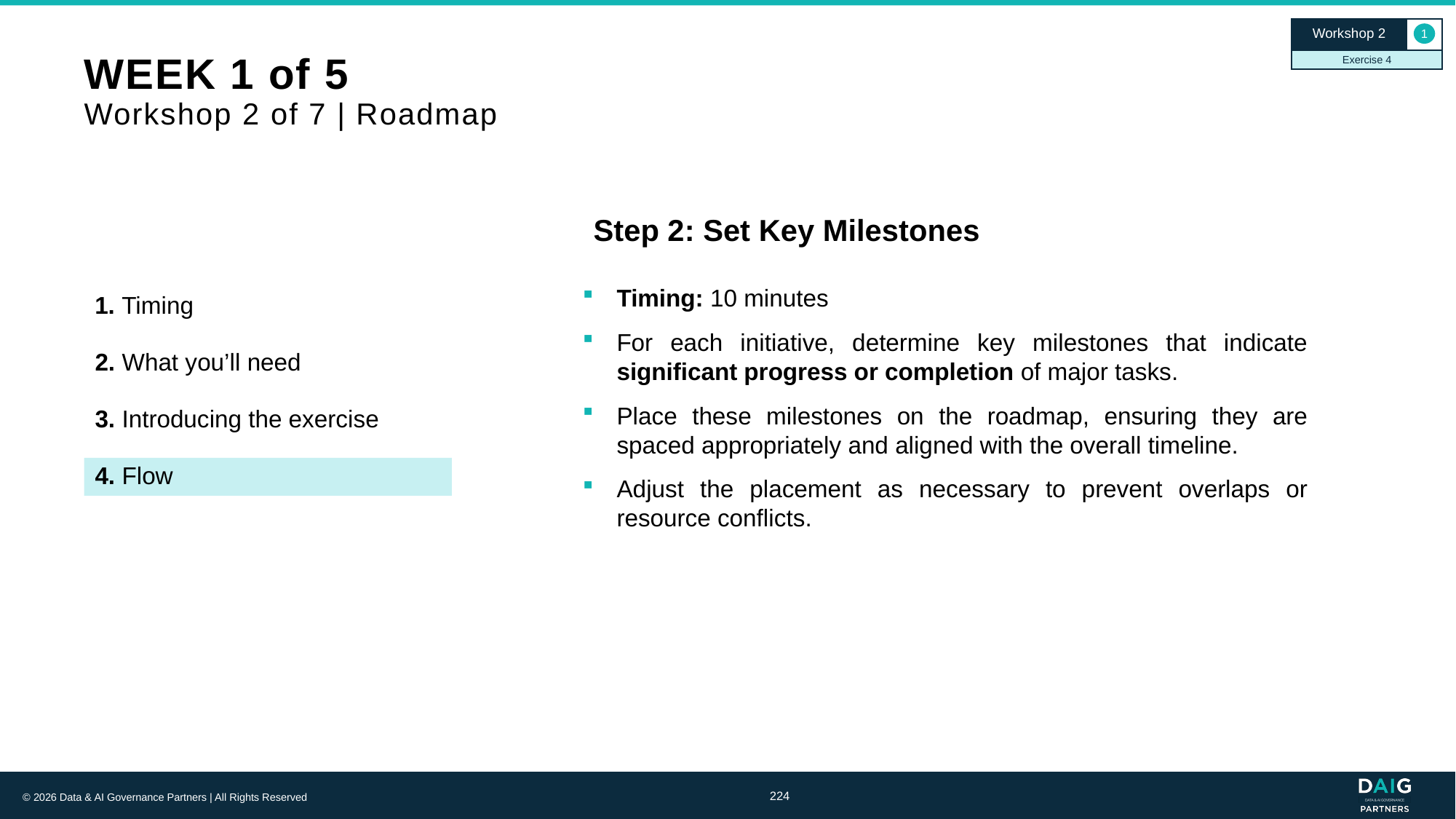

Workshop 2

1
Exercise 4
# WEEK 1 of 5 Workshop 2 of 7 | Roadmap
Step 2: Set Key Milestones
Timing: 10 minutes
For each initiative, determine key milestones that indicate significant progress or completion of major tasks.
Place these milestones on the roadmap, ensuring they are spaced appropriately and aligned with the overall timeline.
Adjust the placement as necessary to prevent overlaps or resource conflicts.
1. Timing
2. What you’ll need
3. Introducing the exercise
4. Flow
224
© 2026 Data & AI Governance Partners | All Rights Reserved